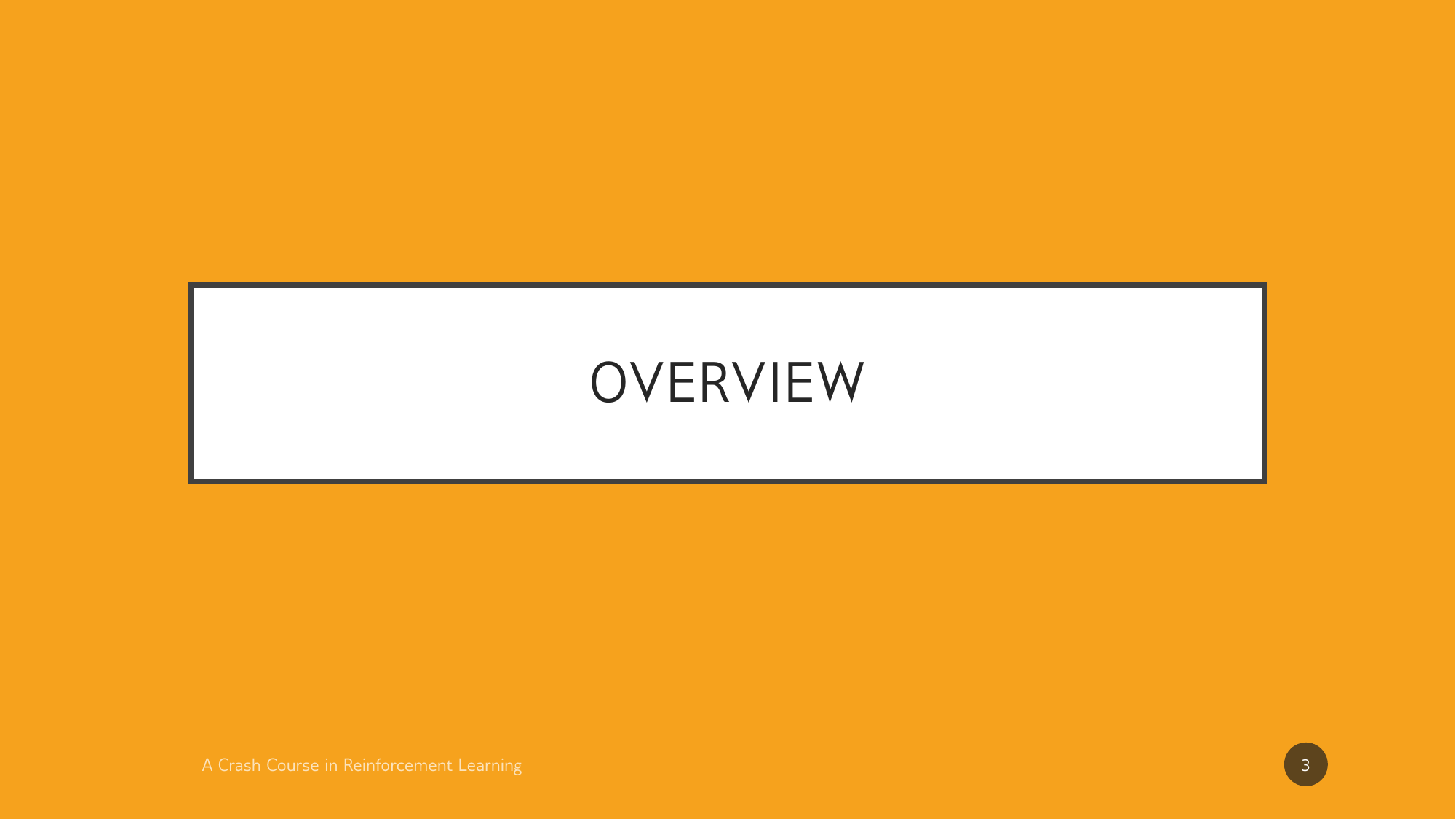

# Overview
3
A Crash Course in Reinforcement Learning